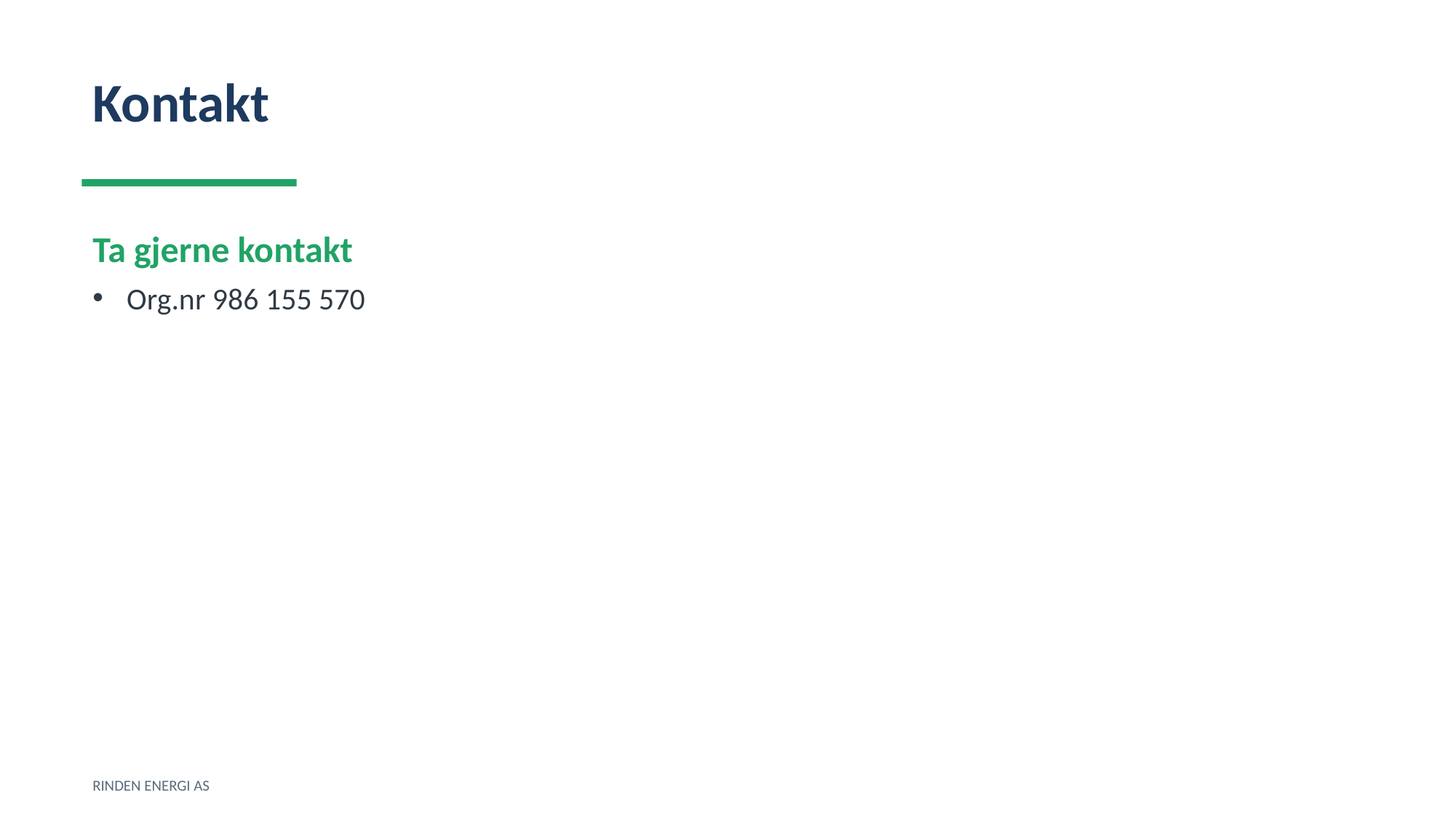

Kontakt

Ta gjerne kontakt
Org.nr 986 155 570
RINDEN ENERGI AS